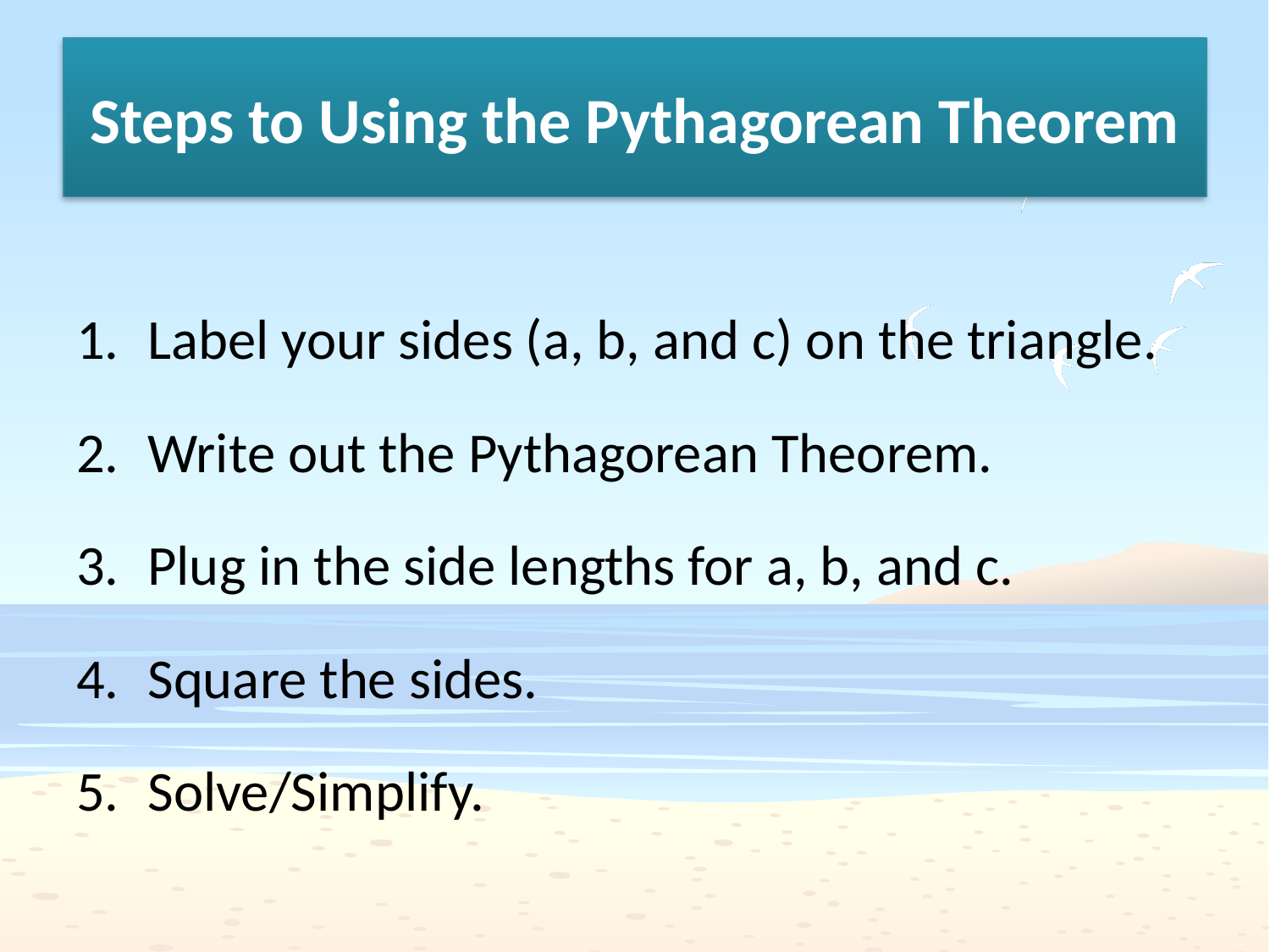

# Steps to Using the Pythagorean Theorem
Label your sides (a, b, and c) on the triangle.
Write out the Pythagorean Theorem.
Plug in the side lengths for a, b, and c.
Square the sides.
Solve/Simplify.